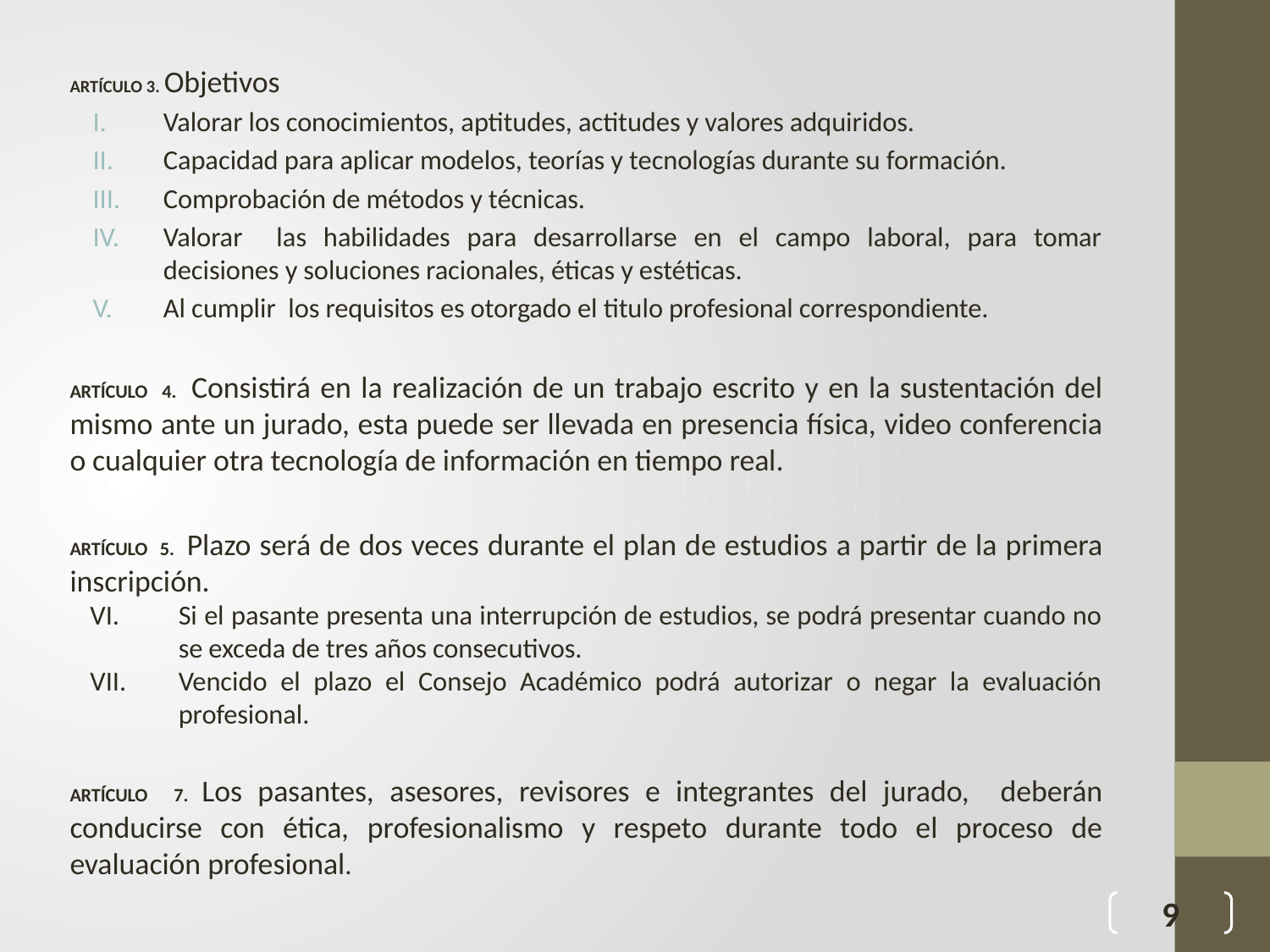

ARTÍCULO 3. Objetivos
Valorar los conocimientos, aptitudes, actitudes y valores adquiridos.
Capacidad para aplicar modelos, teorías y tecnologías durante su formación.
Comprobación de métodos y técnicas.
Valorar  las habilidades para desarrollarse en el campo laboral, para tomar decisiones y soluciones racionales, éticas y estéticas.
Al cumplir  los requisitos es otorgado el titulo profesional correspondiente.

ARTÍCULO  4.  Consistirá en la realización de un trabajo escrito y en la sustentación del mismo ante un jurado, esta puede ser llevada en presencia física, video conferencia o cualquier otra tecnología de información en tiempo real.

ARTÍCULO  5.  Plazo será de dos veces durante el plan de estudios a partir de la primera inscripción.
Si el pasante presenta una interrupción de estudios, se podrá presentar cuando no se exceda de tres años consecutivos.
Vencido el plazo el Consejo Académico podrá autorizar o negar la evaluación profesional.

ARTÍCULO  7. Los pasantes, asesores, revisores e integrantes del jurado,  deberán conducirse con ética, profesionalismo y respeto durante todo el proceso de evaluación profesional.

9